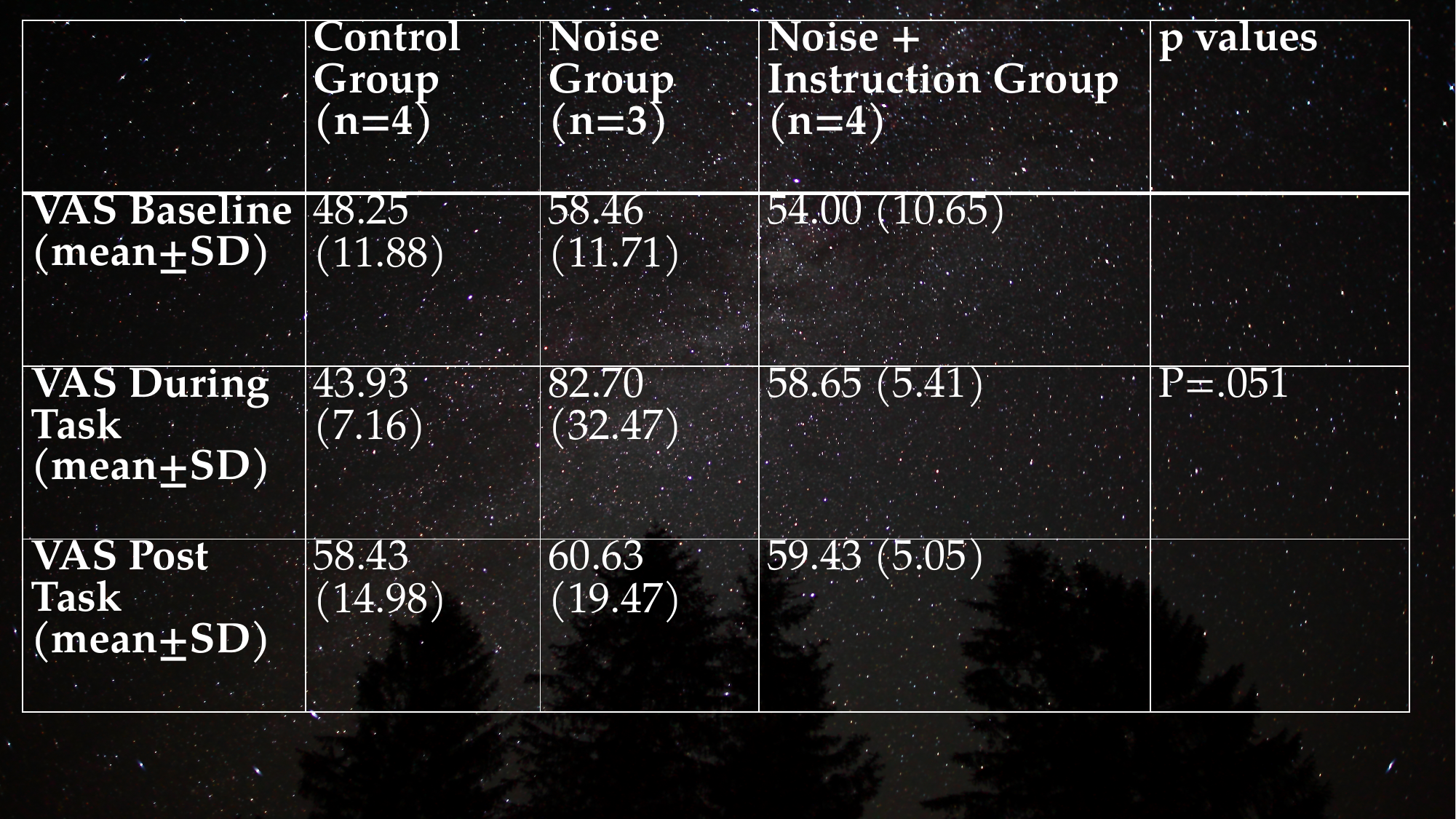

|  | Control Group (n=4) | Noise Group (n=3) | Noise + Instruction Group (n=4) | p values |
| --- | --- | --- | --- | --- |
| VAS Baseline (mean±SD) | 48.25 (11.88) | 58.46 (11.71) | 54.00 (10.65) |  |
| VAS During Task (mean±SD) | 43.93 (7.16) | 82.70 (32.47) | 58.65 (5.41) | P=.051 |
| VAS Post Task (mean±SD) | 58.43 (14.98) | 60.63 (19.47) | 59.43 (5.05) |  |